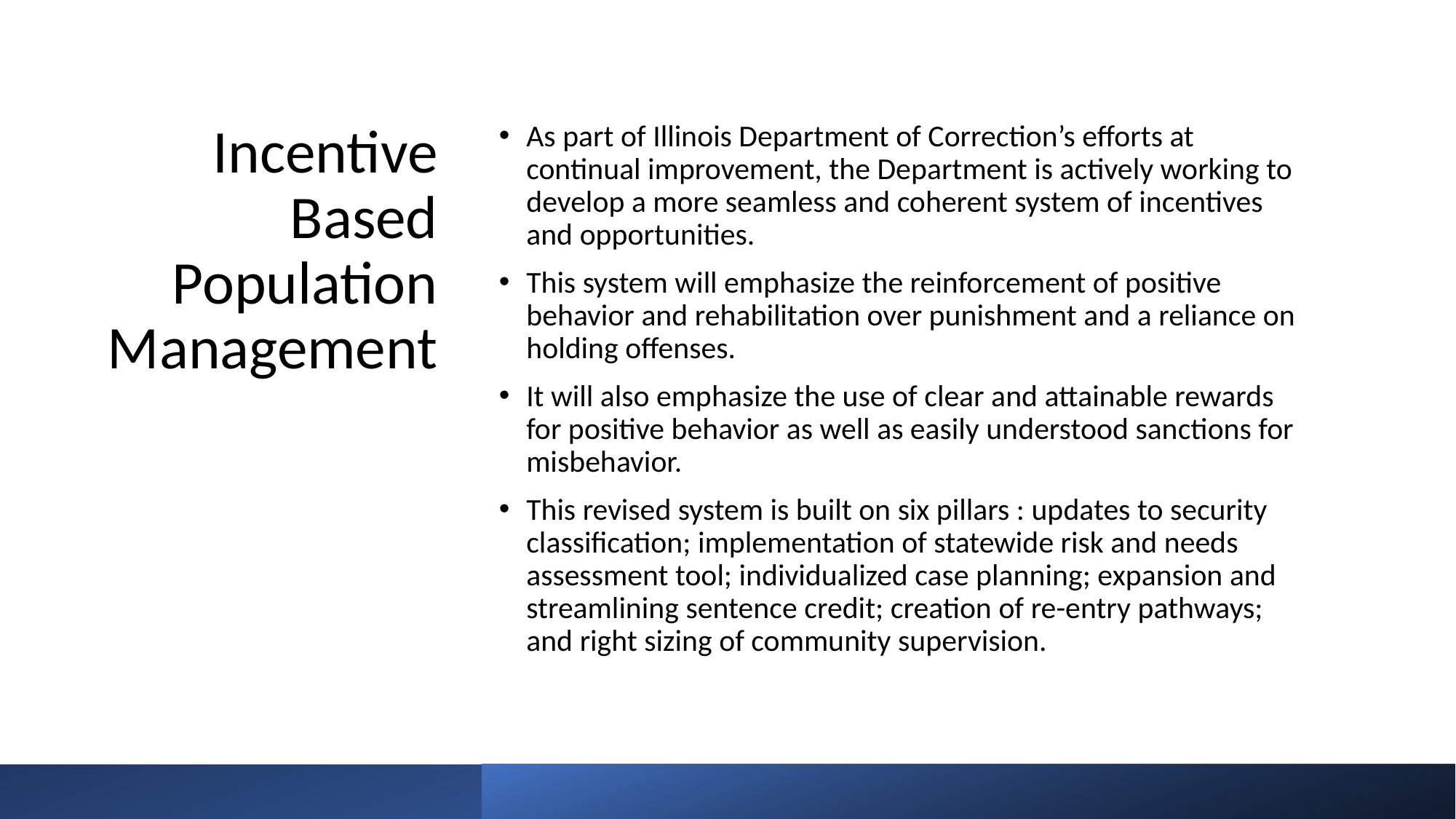

# Incentive Based Population Management
As part of Illinois Department of Correction’s efforts at continual improvement, the Department is actively working to develop a more seamless and coherent system of incentives and opportunities.
This system will emphasize the reinforcement of positive behavior and rehabilitation over punishment and a reliance on holding offenses.
It will also emphasize the use of clear and attainable rewards for positive behavior as well as easily understood sanctions for misbehavior.
This revised system is built on six pillars : updates to security classification; implementation of statewide risk and needs assessment tool; individualized case planning; expansion and streamlining sentence credit; creation of re-entry pathways; and right sizing of community supervision.